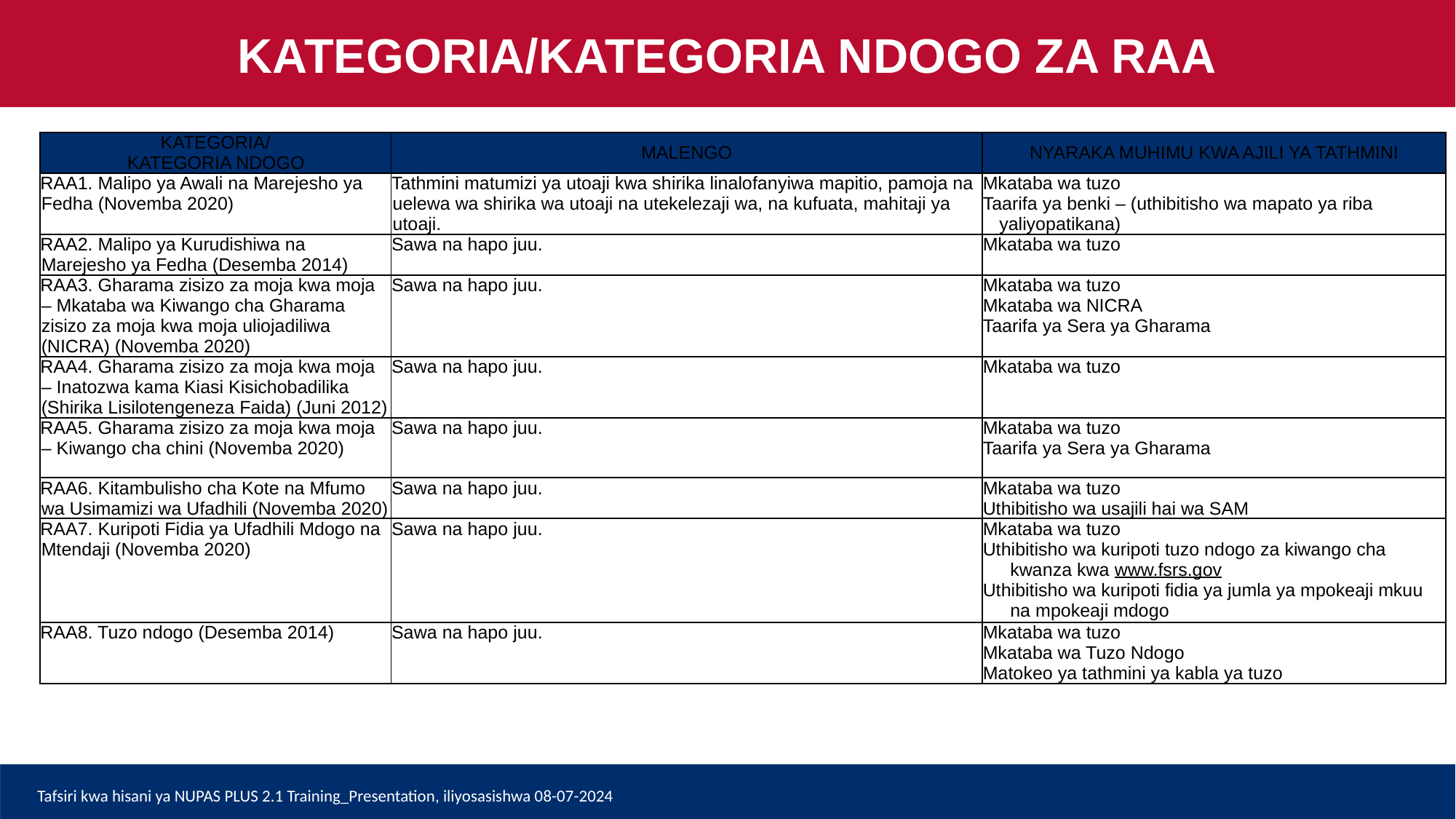

KATEGORIA/KATEGORIA NDOGO ZA RAA
| KATEGORIA/ KATEGORIA NDOGO | MALENGO | NYARAKA MUHIMU KWA AJILI YA TATHMINI |
| --- | --- | --- |
| RAA1. Malipo ya Awali na Marejesho ya Fedha (Novemba 2020) | Tathmini matumizi ya utoaji kwa shirika linalofanyiwa mapitio, pamoja na uelewa wa shirika wa utoaji na utekelezaji wa, na kufuata, mahitaji ya utoaji. | Mkataba wa tuzo Taarifa ya benki – (uthibitisho wa mapato ya riba yaliyopatikana) |
| RAA2. Malipo ya Kurudishiwa na Marejesho ya Fedha (Desemba 2014) | Sawa na hapo juu. | Mkataba wa tuzo |
| RAA3. Gharama zisizo za moja kwa moja – Mkataba wa Kiwango cha Gharama zisizo za moja kwa moja uliojadiliwa (NICRA) (Novemba 2020) | Sawa na hapo juu. | Mkataba wa tuzo Mkataba wa NICRA Taarifa ya Sera ya Gharama |
| RAA4. Gharama zisizo za moja kwa moja – Inatozwa kama Kiasi Kisichobadilika (Shirika Lisilotengeneza Faida) (Juni 2012) | Sawa na hapo juu. | Mkataba wa tuzo |
| RAA5. Gharama zisizo za moja kwa moja – Kiwango cha chini (Novemba 2020) | Sawa na hapo juu. | Mkataba wa tuzo Taarifa ya Sera ya Gharama |
| RAA6. Kitambulisho cha Kote na Mfumo wa Usimamizi wa Ufadhili (Novemba 2020) | Sawa na hapo juu. | Mkataba wa tuzo Uthibitisho wa usajili hai wa SAM |
| RAA7. Kuripoti Fidia ya Ufadhili Mdogo na Mtendaji (Novemba 2020) | Sawa na hapo juu. | Mkataba wa tuzo Uthibitisho wa kuripoti tuzo ndogo za kiwango cha kwanza kwa www.fsrs.gov Uthibitisho wa kuripoti fidia ya jumla ya mpokeaji mkuu na mpokeaji mdogo |
| RAA8. Tuzo ndogo (Desemba 2014) | Sawa na hapo juu. | Mkataba wa tuzo Mkataba wa Tuzo Ndogo Matokeo ya tathmini ya kabla ya tuzo |
Tafsiri kwa hisani ya NUPAS PLUS 2.1 Training_Presentation, iliyosasishwa 08-07-2024